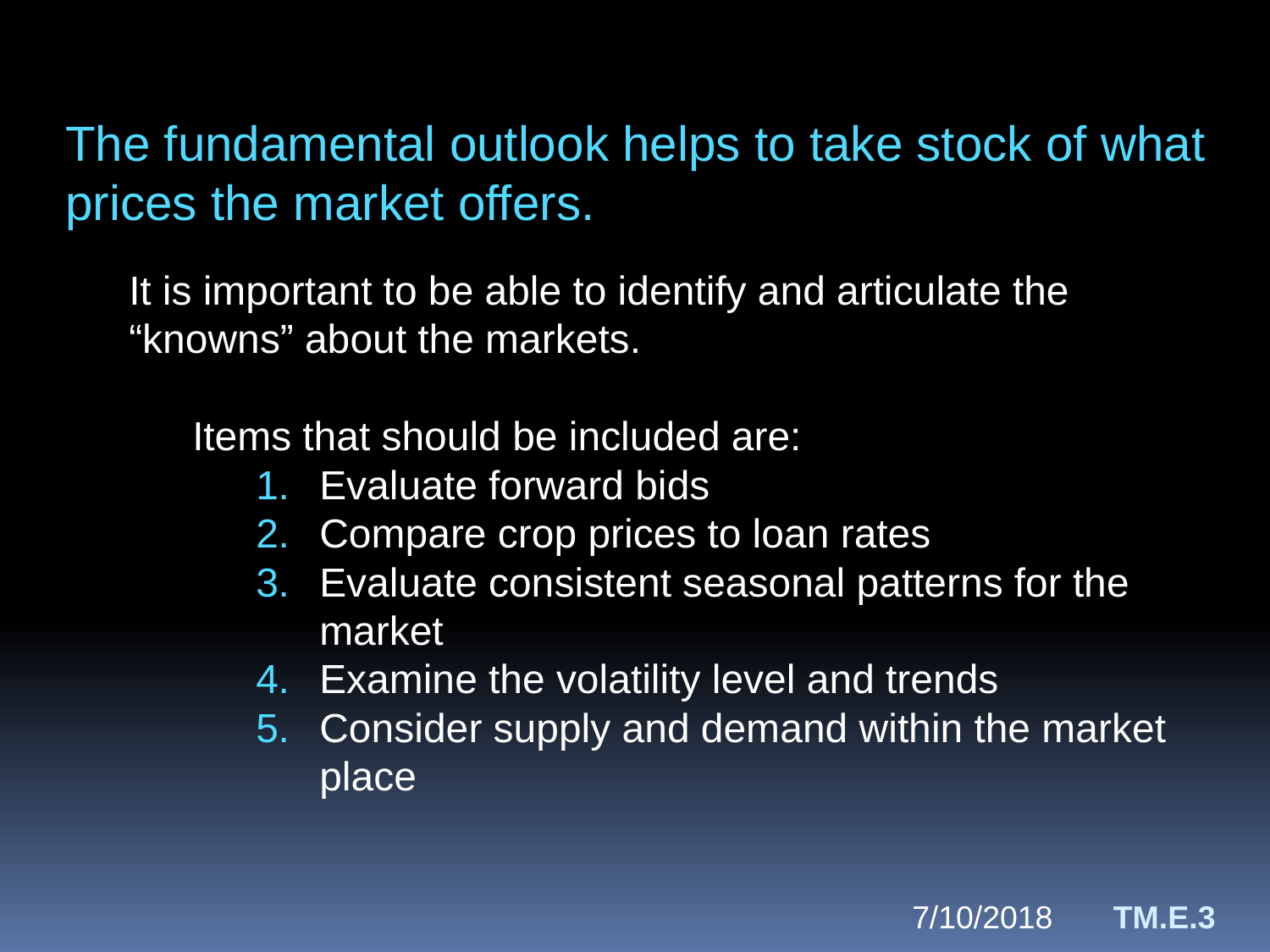

The fundamental outlook helps to take stock of what prices the market offers.

It is important to be able to identify and articulate the “knowns” about the markets.

Items that should be included are:
Evaluate forward bids
Compare crop prices to loan rates
Evaluate consistent seasonal patterns for the market
Examine the volatility level and trends
Consider supply and demand within the market place
7/10/2018
TM.E.3